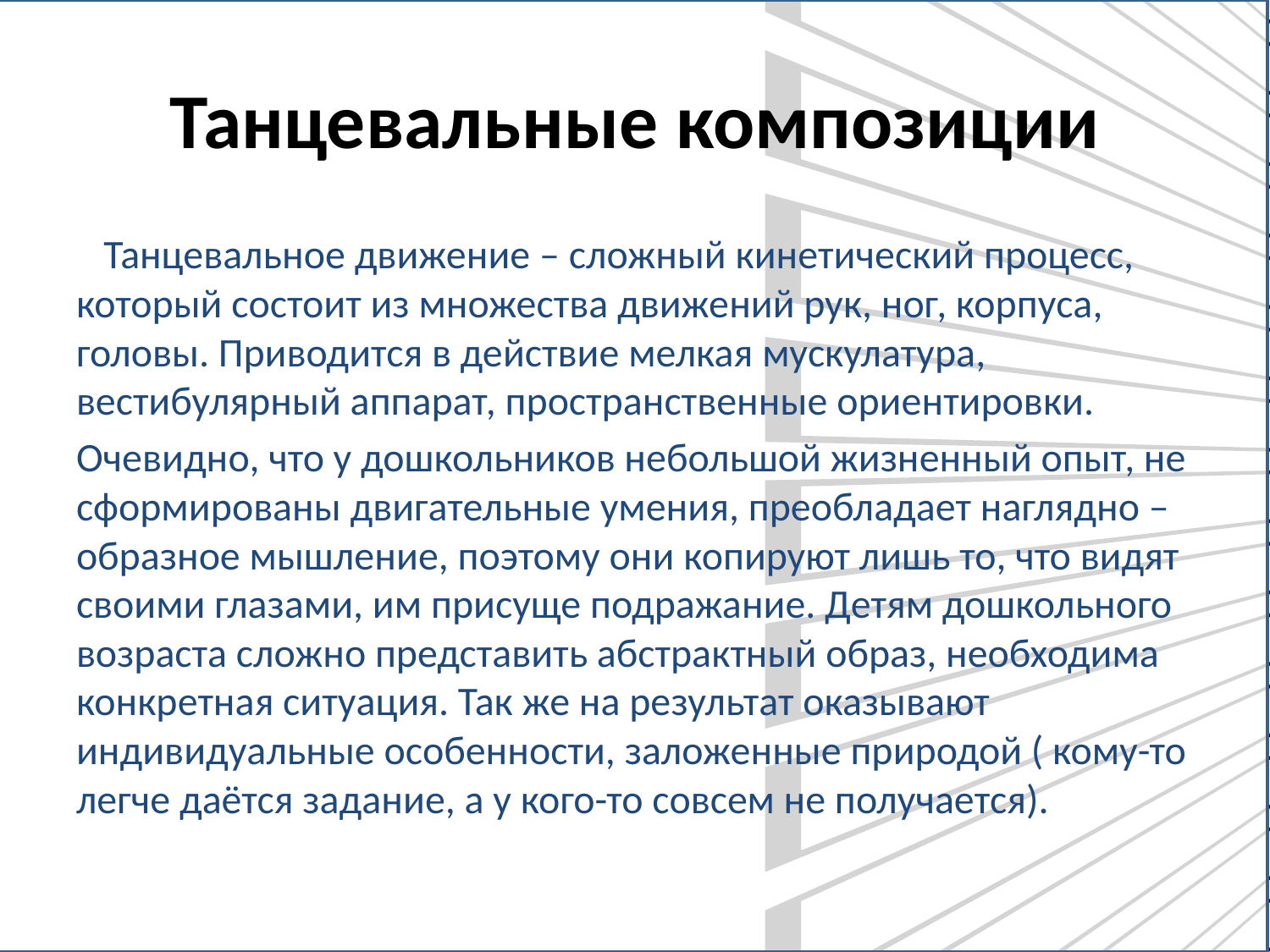

# Танцевальные композиции
   Танцевальное движение – сложный кинетический процесс, который состоит из множества движений рук, ног, корпуса, головы. Приводится в действие мелкая мускулатура, вестибулярный аппарат, пространственные ориентировки.
Очевидно, что у дошкольников небольшой жизненный опыт, не сформированы двигательные умения, преобладает наглядно – образное мышление, поэтому они копируют лишь то, что видят своими глазами, им присуще подражание. Детям дошкольного возраста сложно представить абстрактный образ, необходима конкретная ситуация. Так же на результат оказывают индивидуальные особенности, заложенные природой ( кому-то легче даётся задание, а у кого-то совсем не получается).